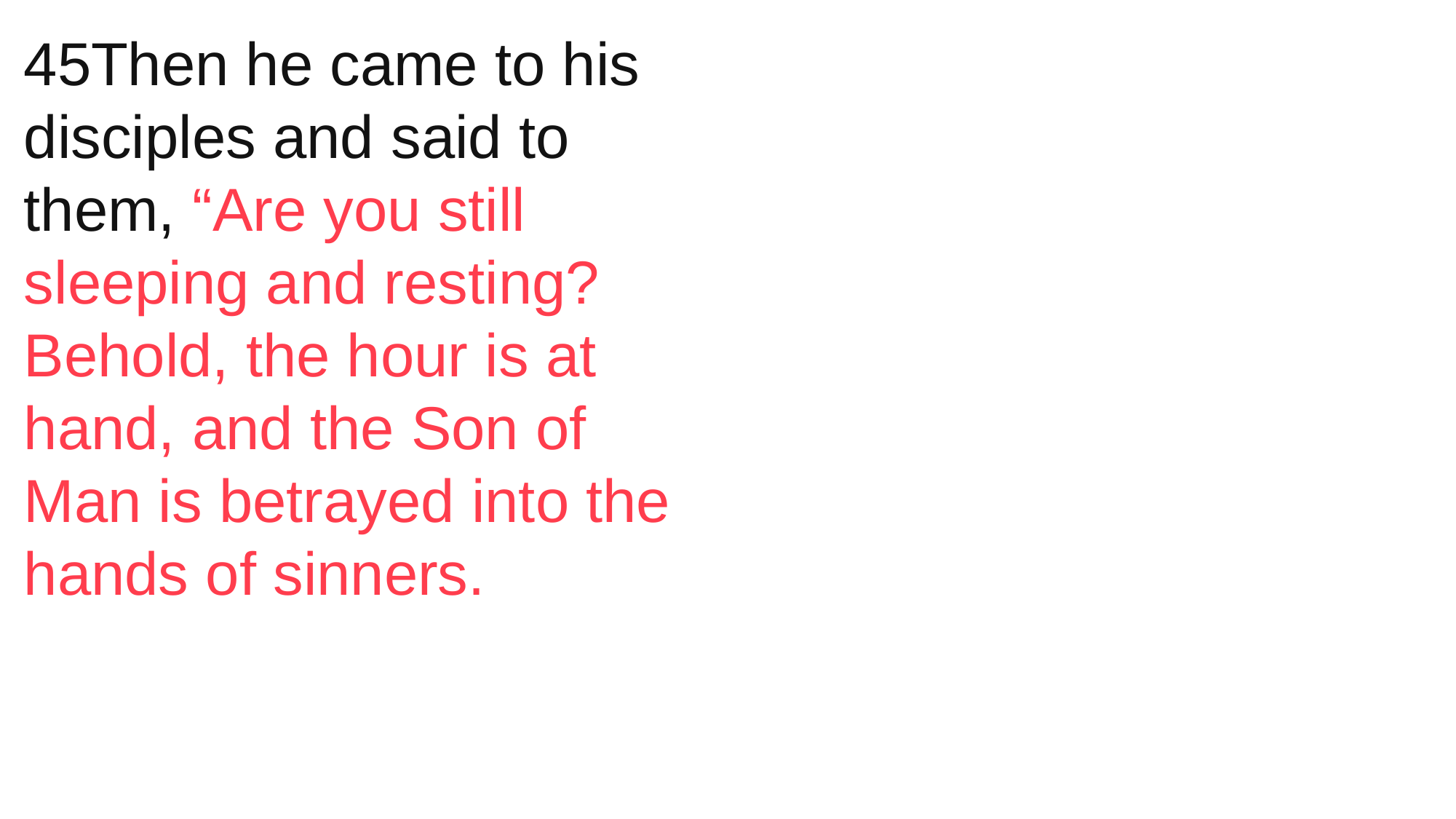

John
45Then he came to his disciples and said to them, “Are you still sleeping and resting? Behold, the hour is at hand, and the Son of Man is betrayed into the hands of sinners.